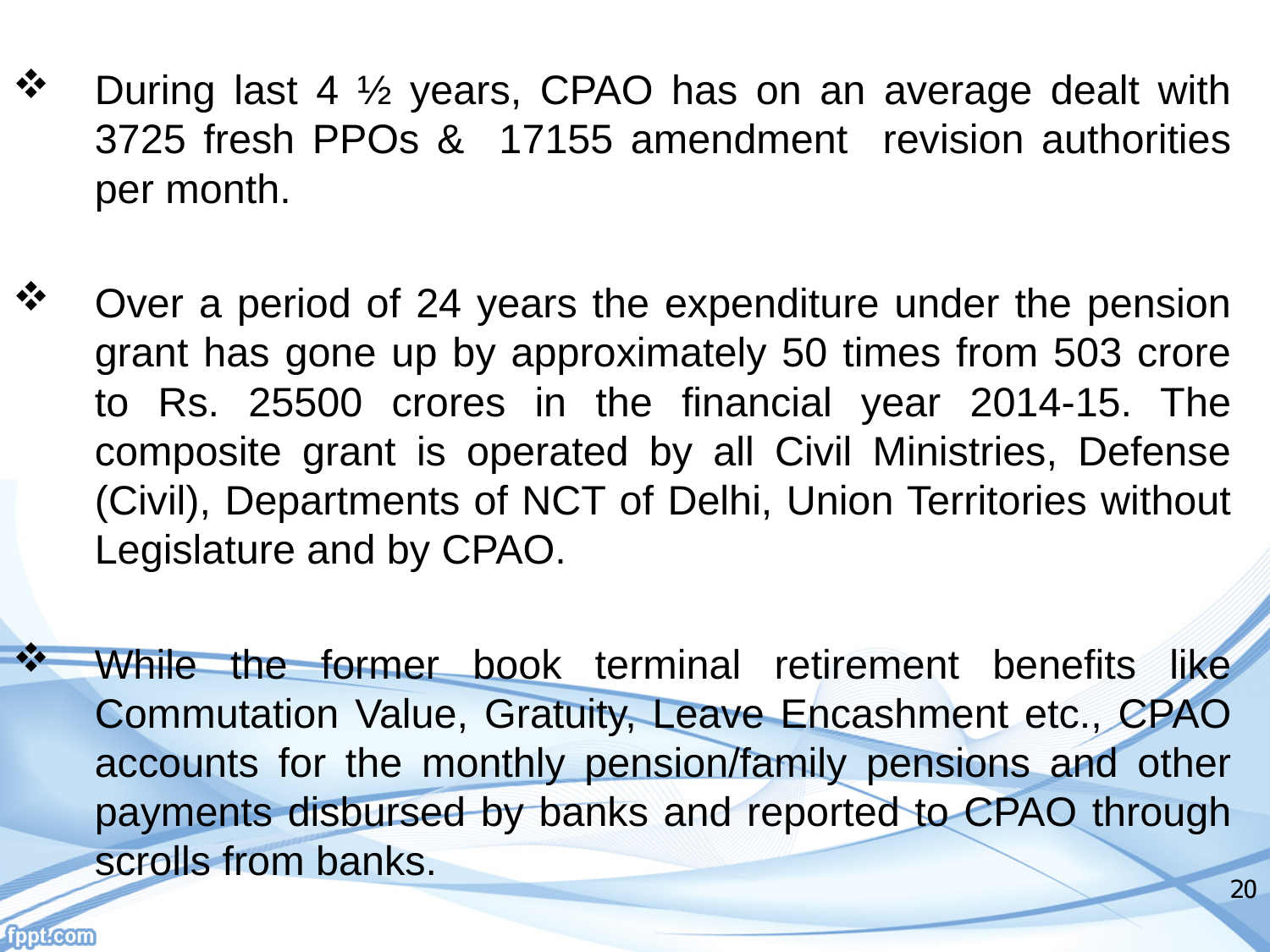

During last 4 ½ years, CPAO has on an average dealt with 3725 fresh PPOs &  17155 amendment  revision authorities per month.

Over a period of 24 years the expenditure under the pension grant has gone up by approximately 50 times from 503 crore to Rs. 25500 crores in the financial year 2014-15. The composite grant is operated by all Civil Ministries, Defense (Civil), Departments of NCT of Delhi, Union Territories without Legislature and by CPAO.

While the former book terminal retirement benefits like Commutation Value, Gratuity, Leave Encashment etc., CPAO accounts for the monthly pension/family pensions and other payments disbursed by banks and reported to CPAO through scrolls from banks.

20